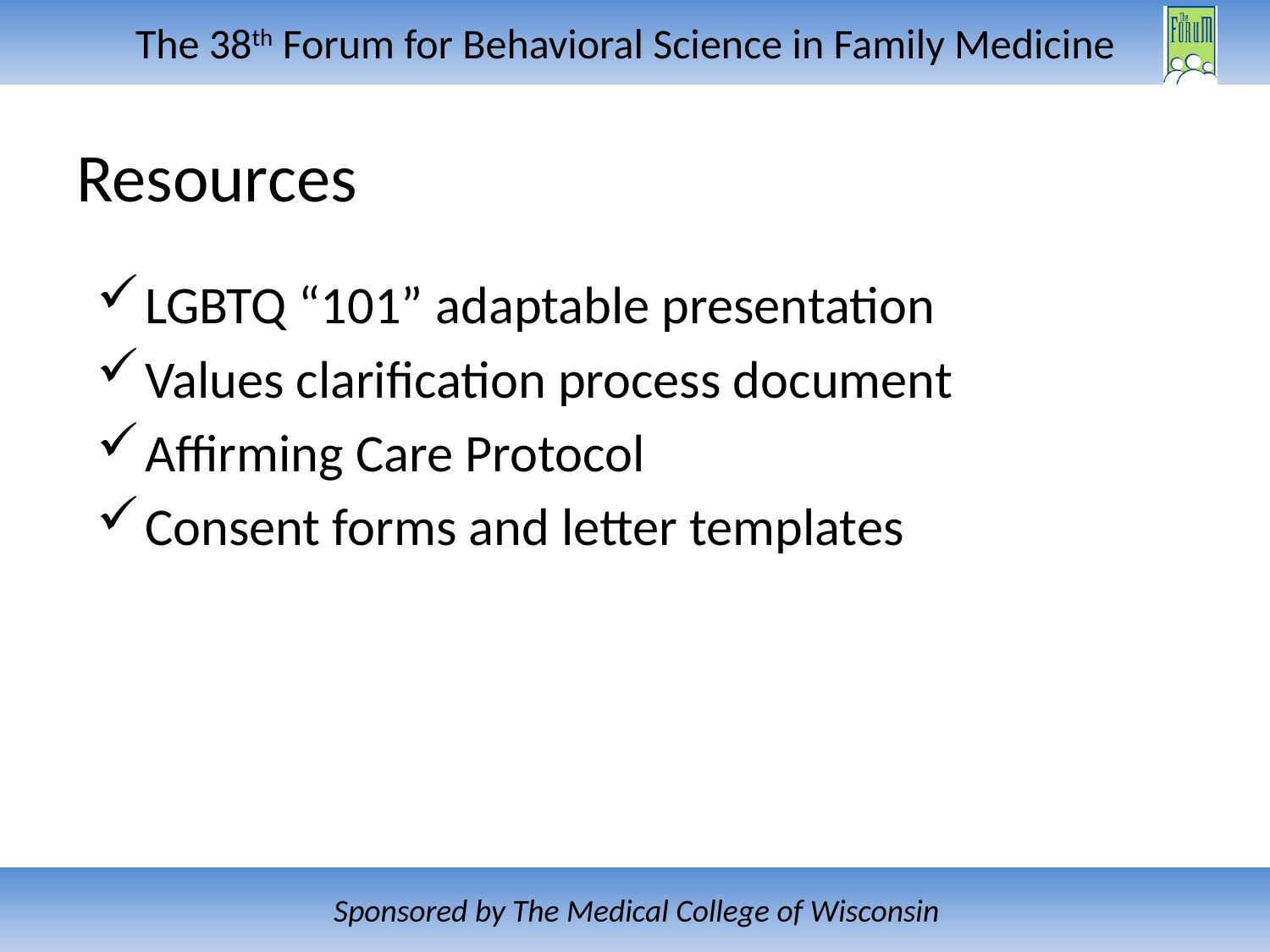

# Resources
LGBTQ “101” adaptable presentation
Values clarification process document
Affirming Care Protocol
Consent forms and letter templates